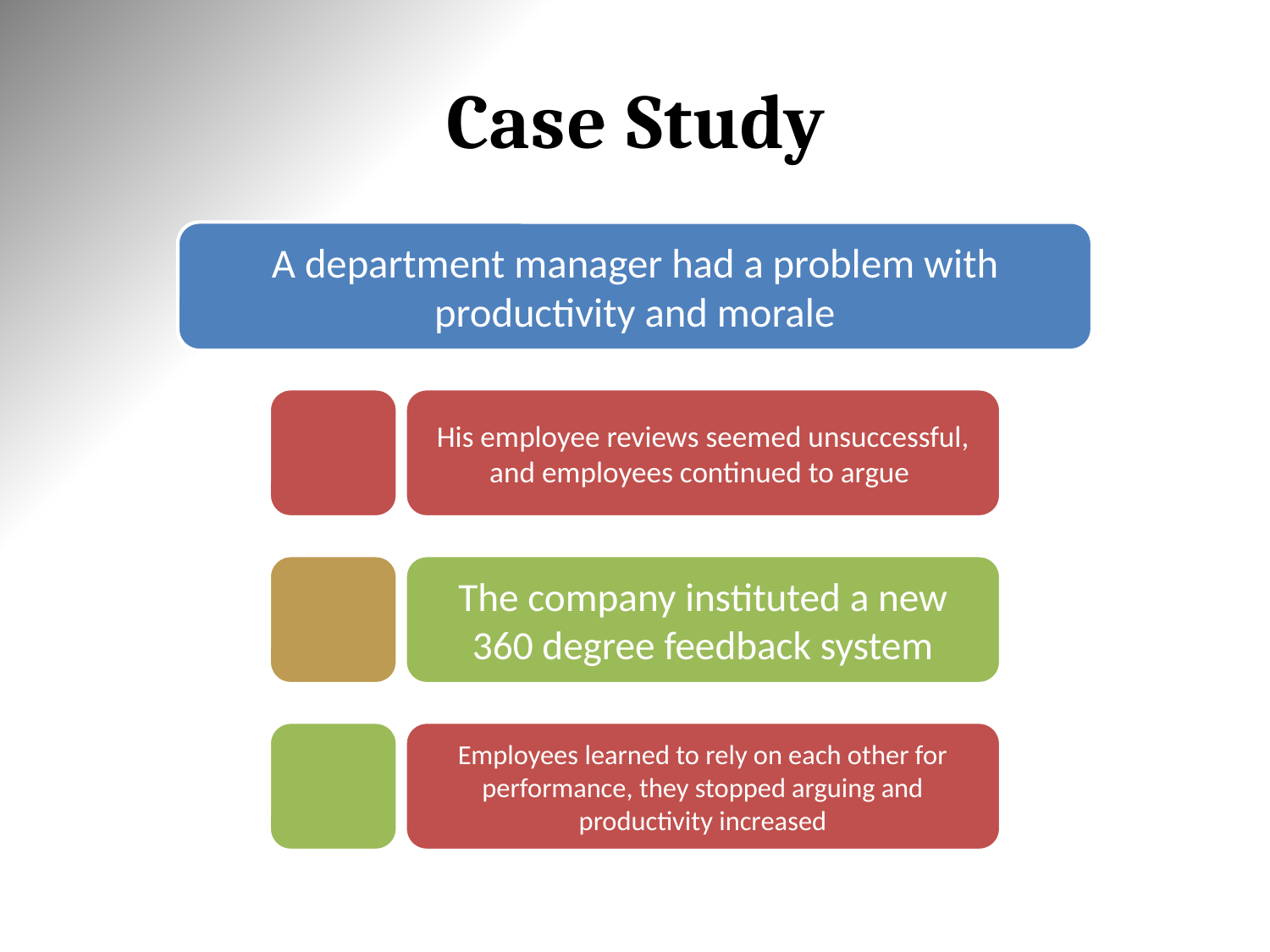

# Case Study
A department manager had a problem with productivity and morale
His employee reviews seemed unsuccessful, and employees continued to argue
The company instituted a new 360 degree feedback system
Employees learned to rely on each other for performance, they stopped arguing and productivity increased